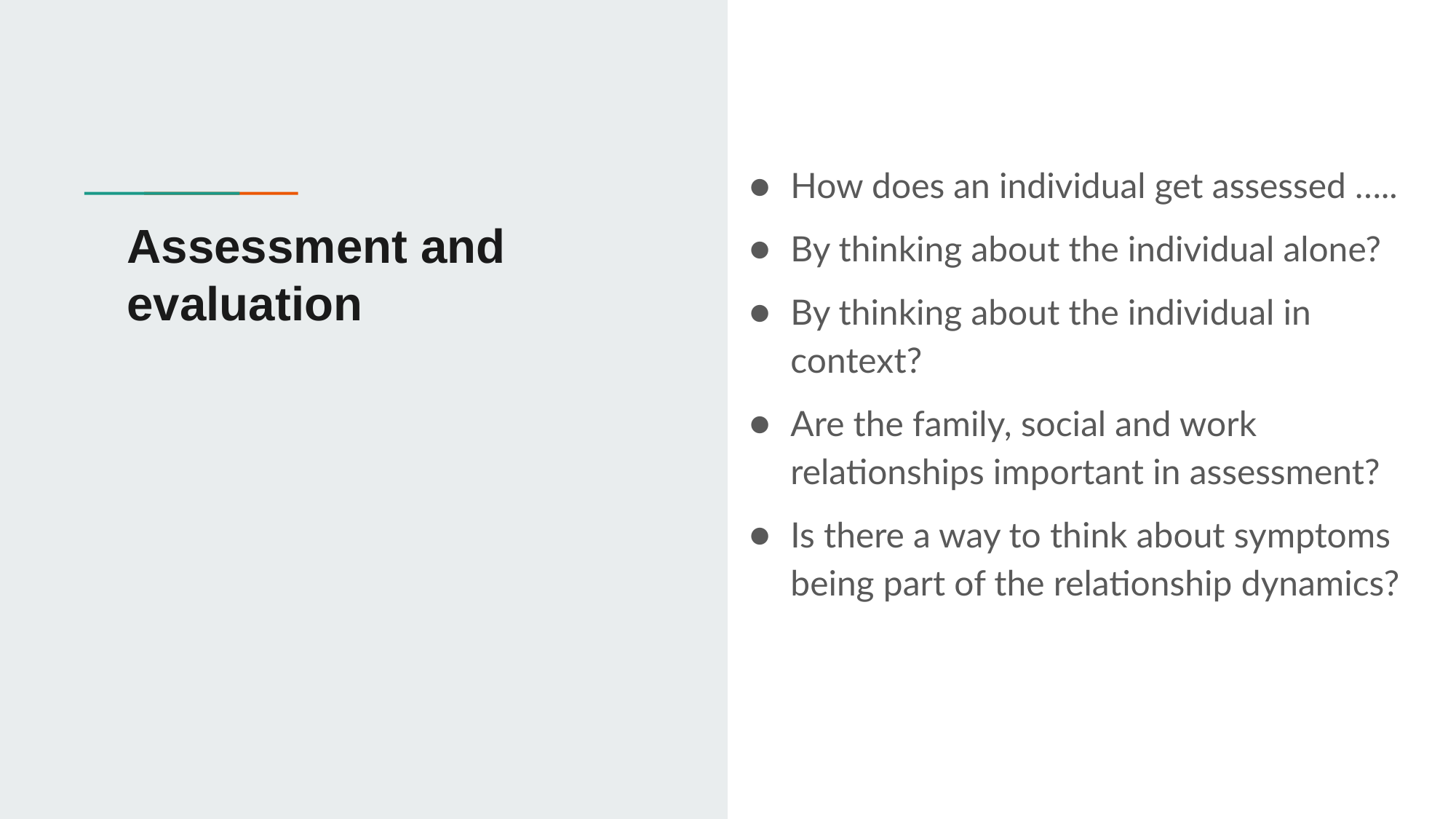

How does an individual get assessed …..
By thinking about the individual alone?
By thinking about the individual in context?
Are the family, social and work relationships important in assessment?
Is there a way to think about symptoms being part of the relationship dynamics?

# Assessment and evaluation